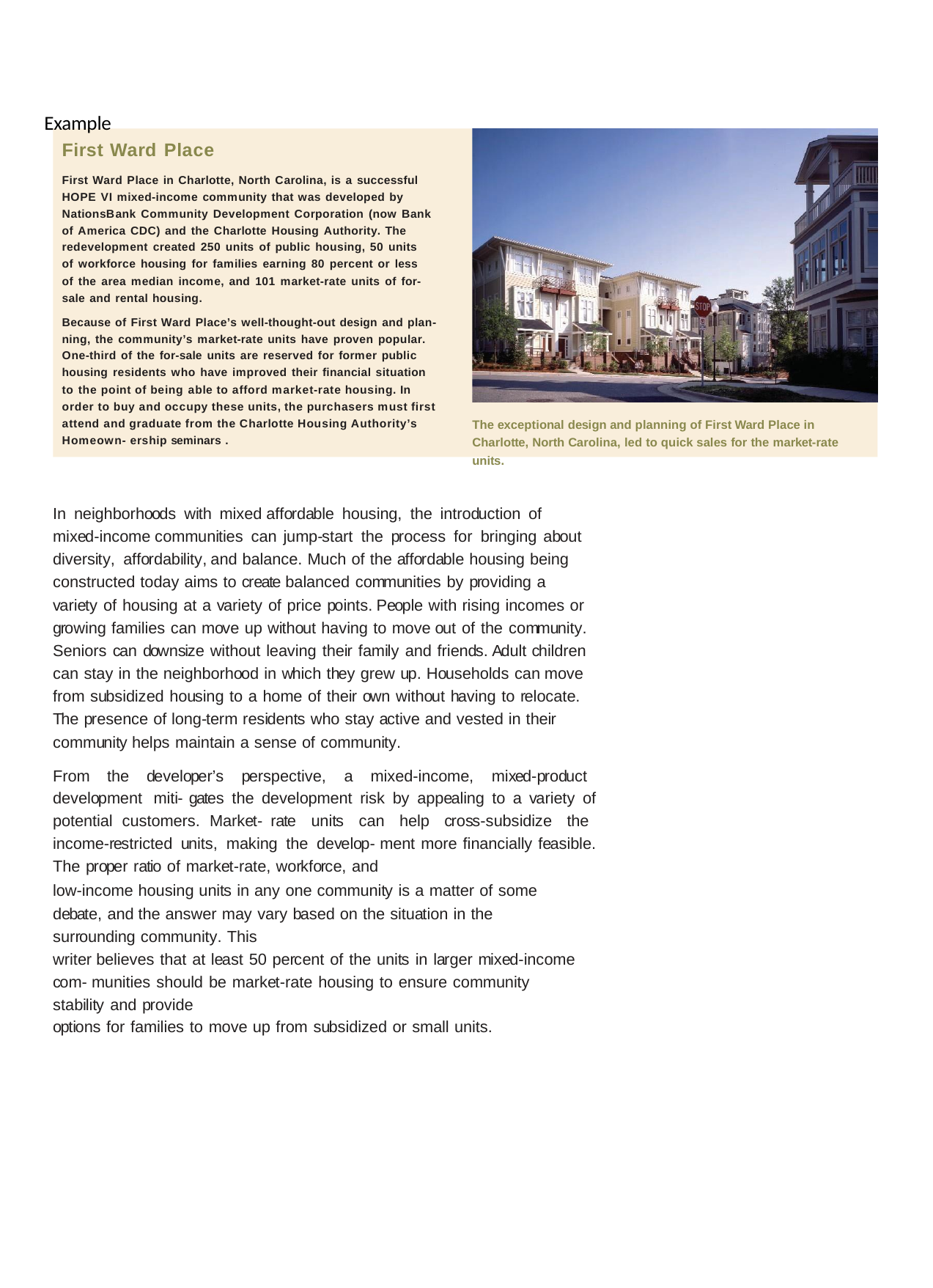

Example
First Ward Place

First Ward Place in Charlotte, North Carolina, is a successful HOPE VI mixed-income community that was developed by NationsBank Community Development Corporation (now Bank of America CDC) and the Charlotte Housing Authority. The redevelopment created 250 units of public housing, 50 units   of workforce housing for families earning 80 percent or less
of the area median income, and 101 market-rate units of for- sale and rental housing.

Because of First Ward Place’s well-thought-out design and plan- ning, the community’s market-rate units have proven popular. One-third of the for-sale units are reserved for former public housing residents who have improved their financial situation
to the point of being able to afford market-rate housing. In order to buy and occupy these units, the purchasers must first attend and graduate from the Charlotte Housing Authority’s Homeown- ership seminars .
The exceptional design and planning of First Ward Place in Charlotte, North Carolina, led to quick sales for the market-rate units.
In  neighborhoods  with  mixed affordable  housing,  the  introduction  of  mixed-income communities  can jump-start  the  process  for  bringing about  diversity,  affordability, and balance. Much of the affordable housing being constructed today aims to create balanced communities by providing a variety of housing at a variety of price points. People with rising incomes or growing families can move up without having to move out of the community. Seniors can downsize without leaving their family and friends. Adult children can stay in the neighborhood in which they grew up. Households can move from subsidized housing to a home of their own without having to relocate. The presence of long-term residents who stay active and vested in their community helps maintain a sense of community.

From  the  developer’s  perspective,  a  mixed-income,  mixed-product  development  miti- gates the development risk by appealing to a variety of potential customers. Market- rate  units  can  help  cross-subsidize  the  income-restricted  units,  making  the  develop- ment more financially feasible. The proper ratio of market-rate, workforce, and
low-income housing units in any one community is a matter of some debate, and the answer may vary based on the situation in the surrounding community. This
writer believes that at least 50 percent of the units in larger mixed-income com- munities should be market-rate housing to ensure community stability and provide
options for families to move up from subsidized or small units.